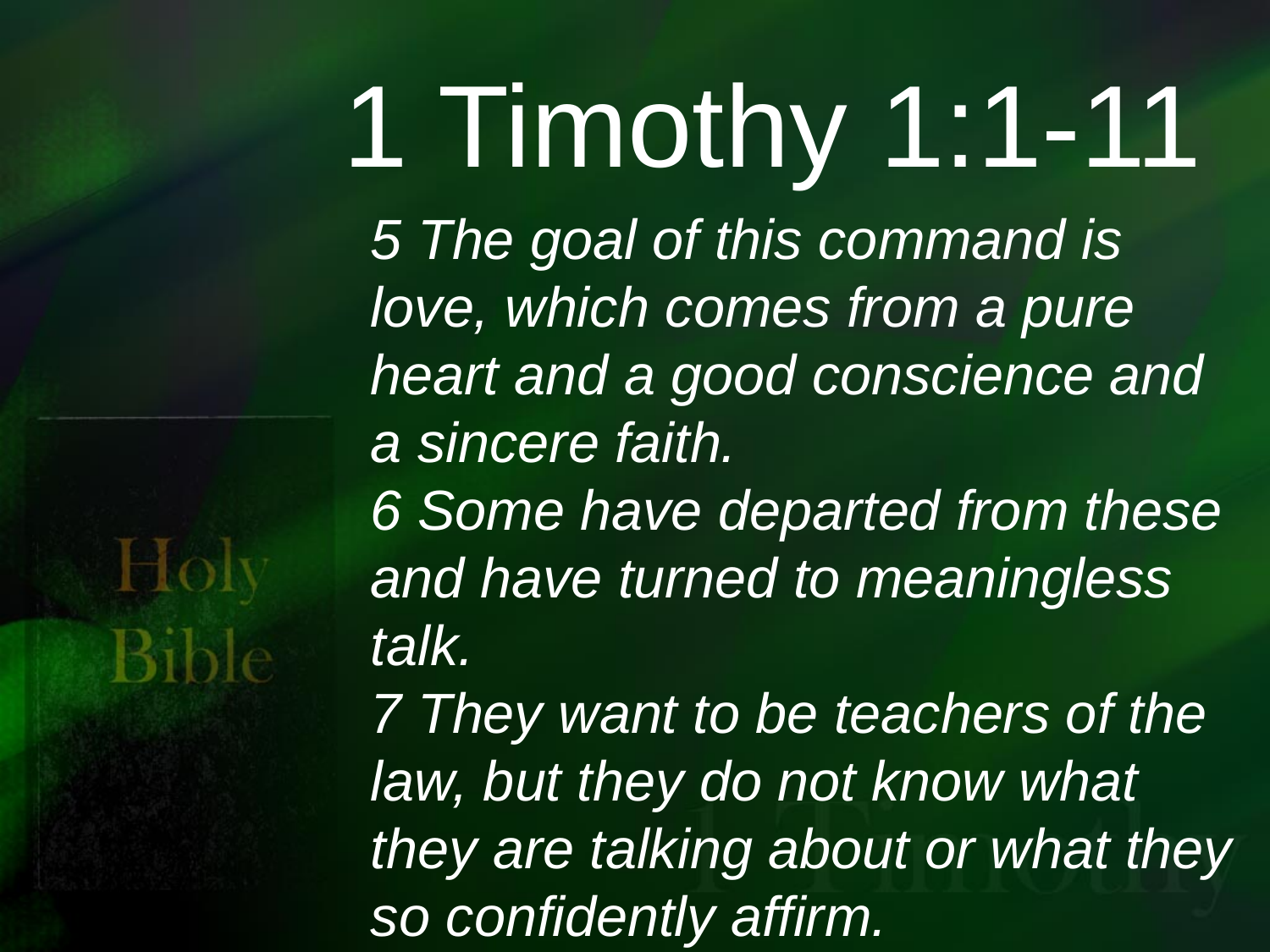

# 1 Timothy 1:1-11
5 The goal of this command is love, which comes from a pure heart and a good conscience and a sincere faith.
6 Some have departed from these and have turned to meaningless talk.
7 They want to be teachers of the law, but they do not know what they are talking about or what they so confidently affirm.